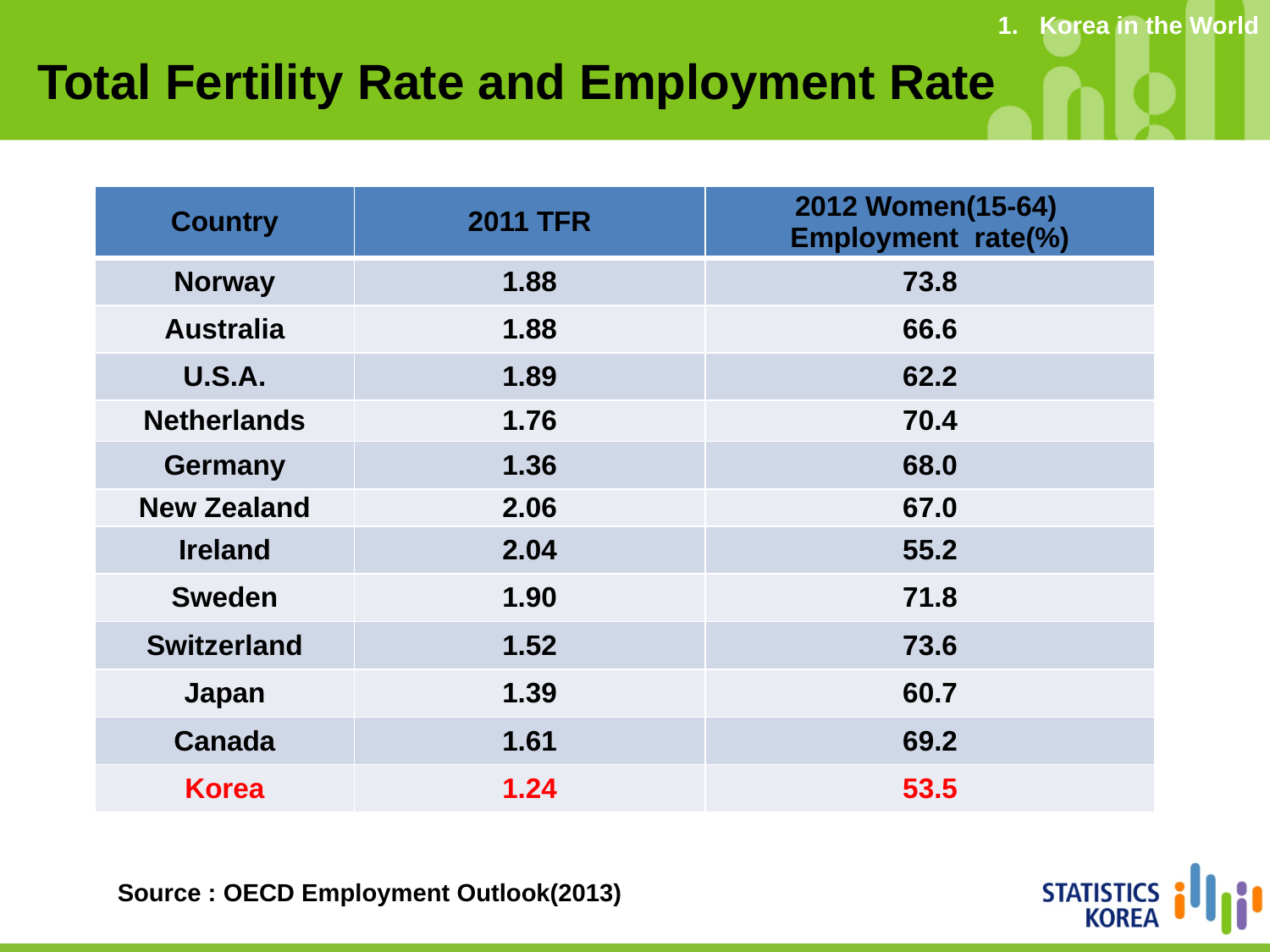

1.   Korea in the World
Total Fertility Rate and Employment Rate
| Country | 2011 TFR | 2012 Women(15-64) Employment rate(%) |
| --- | --- | --- |
| Norway | 1.88 | 73.8 |
| Australia | 1.88 | 66.6 |
| U.S.A. | 1.89 | 62.2 |
| Netherlands | 1.76 | 70.4 |
| Germany | 1.36 | 68.0 |
| New Zealand | 2.06 | 67.0 |
| Ireland | 2.04 | 55.2 |
| Sweden | 1.90 | 71.8 |
| Switzerland | 1.52 | 73.6 |
| Japan | 1.39 | 60.7 |
| Canada | 1.61 | 69.2 |
| Korea | 1.24 | 53.5 |
Source : OECD Employment Outlook(2013)
5